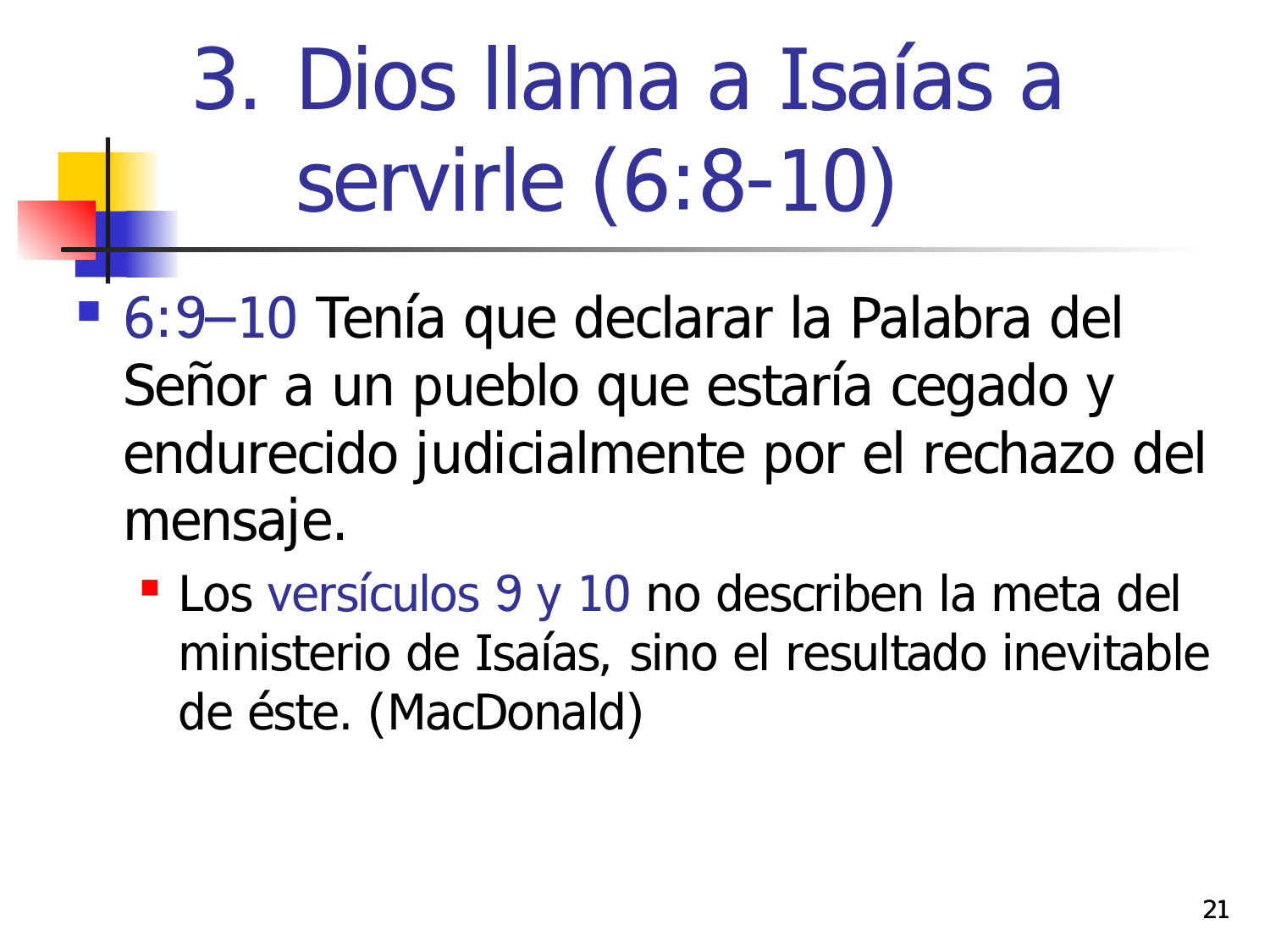

# Dios llama a Isaías a servirle (6:8-10)
6:9–10 Tenía que declarar la Palabra del Señor a un pueblo que estaría cegado y endurecido judicialmente por el rechazo del mensaje.
Los versículos 9 y 10 no describen la meta del ministerio de Isaías, sino el resultado inevitable de éste. (MacDonald)

21
21